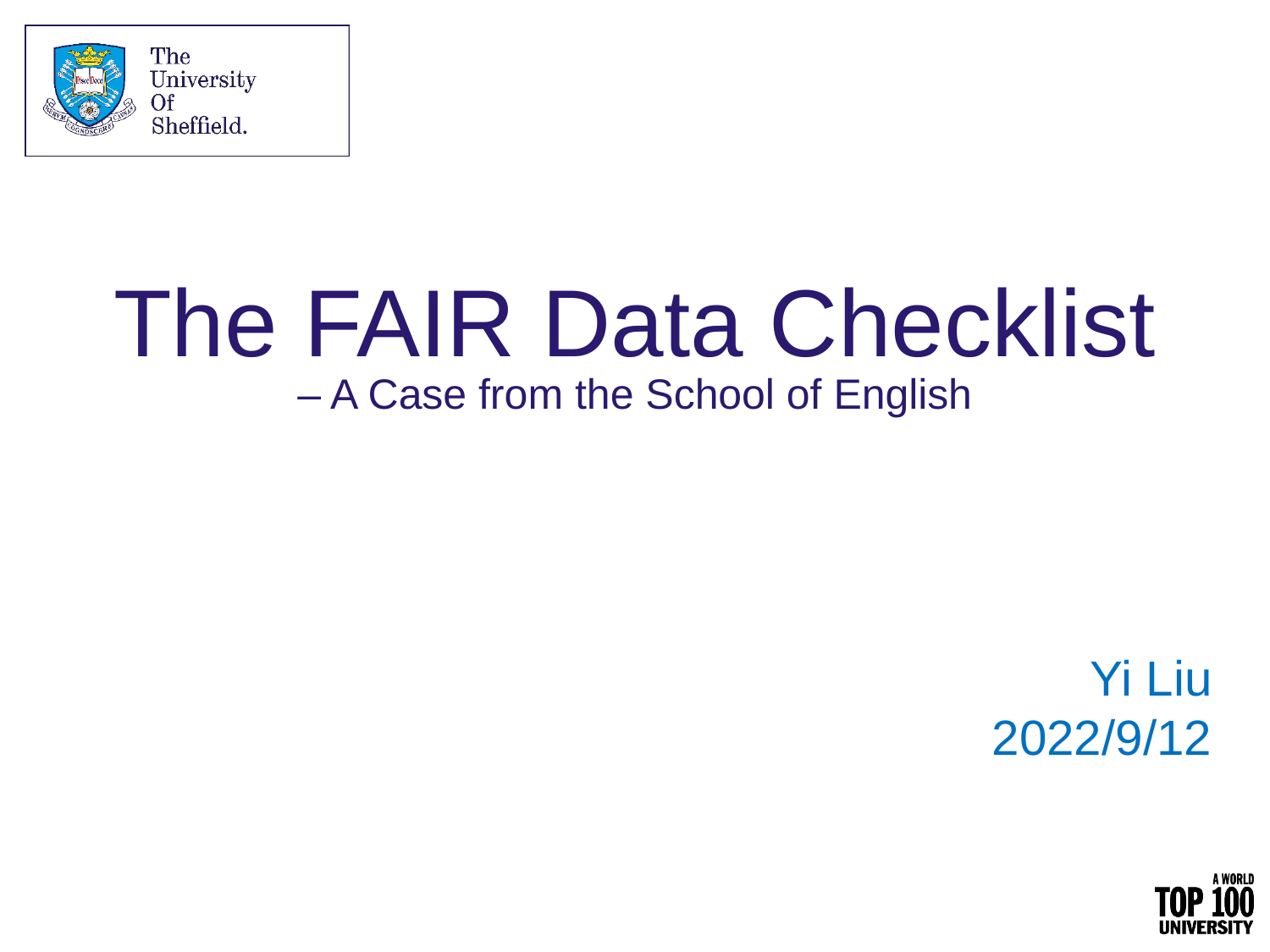

# The FAIR Data Checklist – A Case from the School of English
Yi Liu
2022/9/12